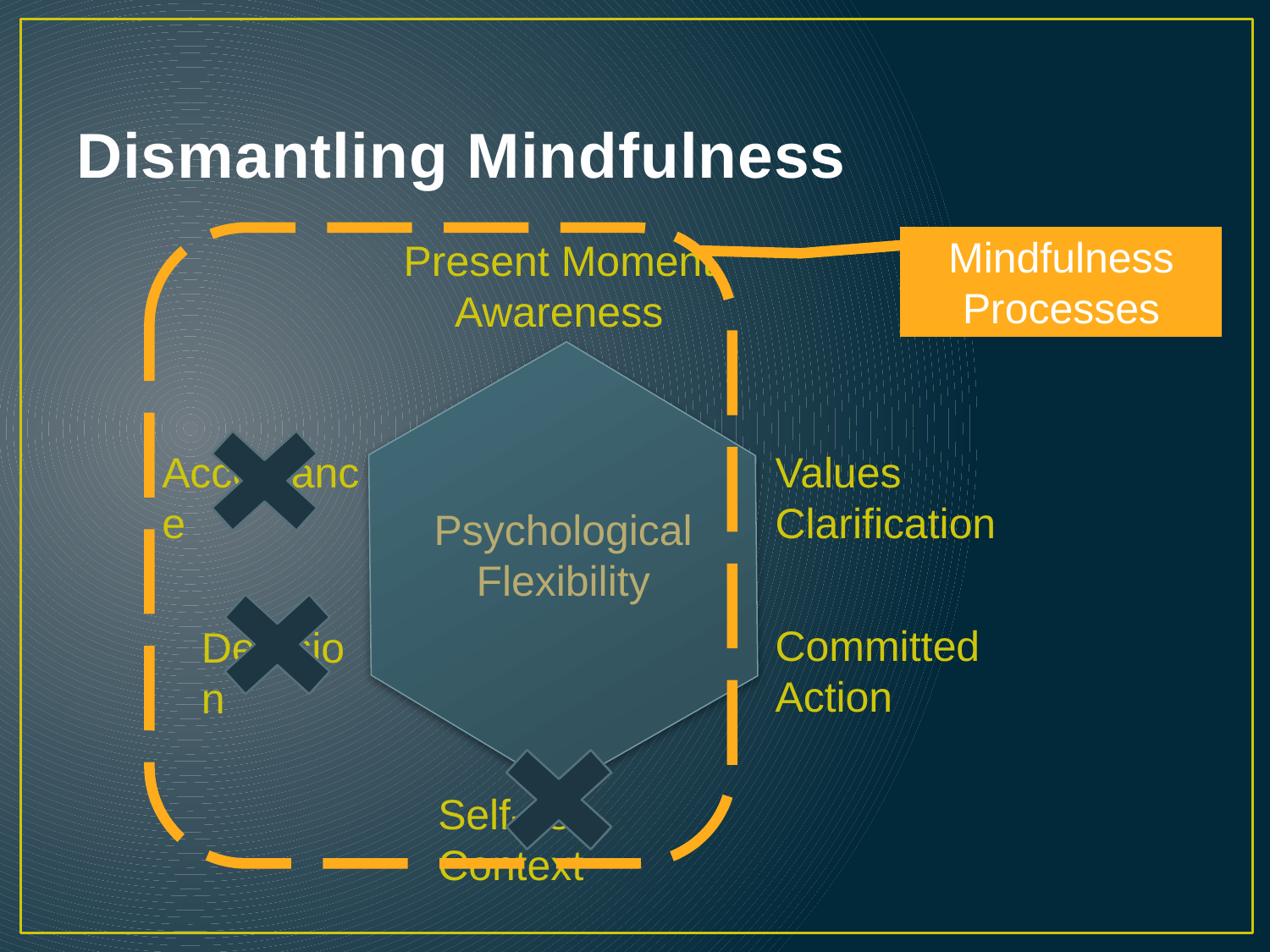

# Dismantling Mindfulness
Mindfulness Processes

Present Moment
Awareness

Acceptance
Values Clarification
Psychological Flexibility

Committed Action
Defusion

Self-as-Context